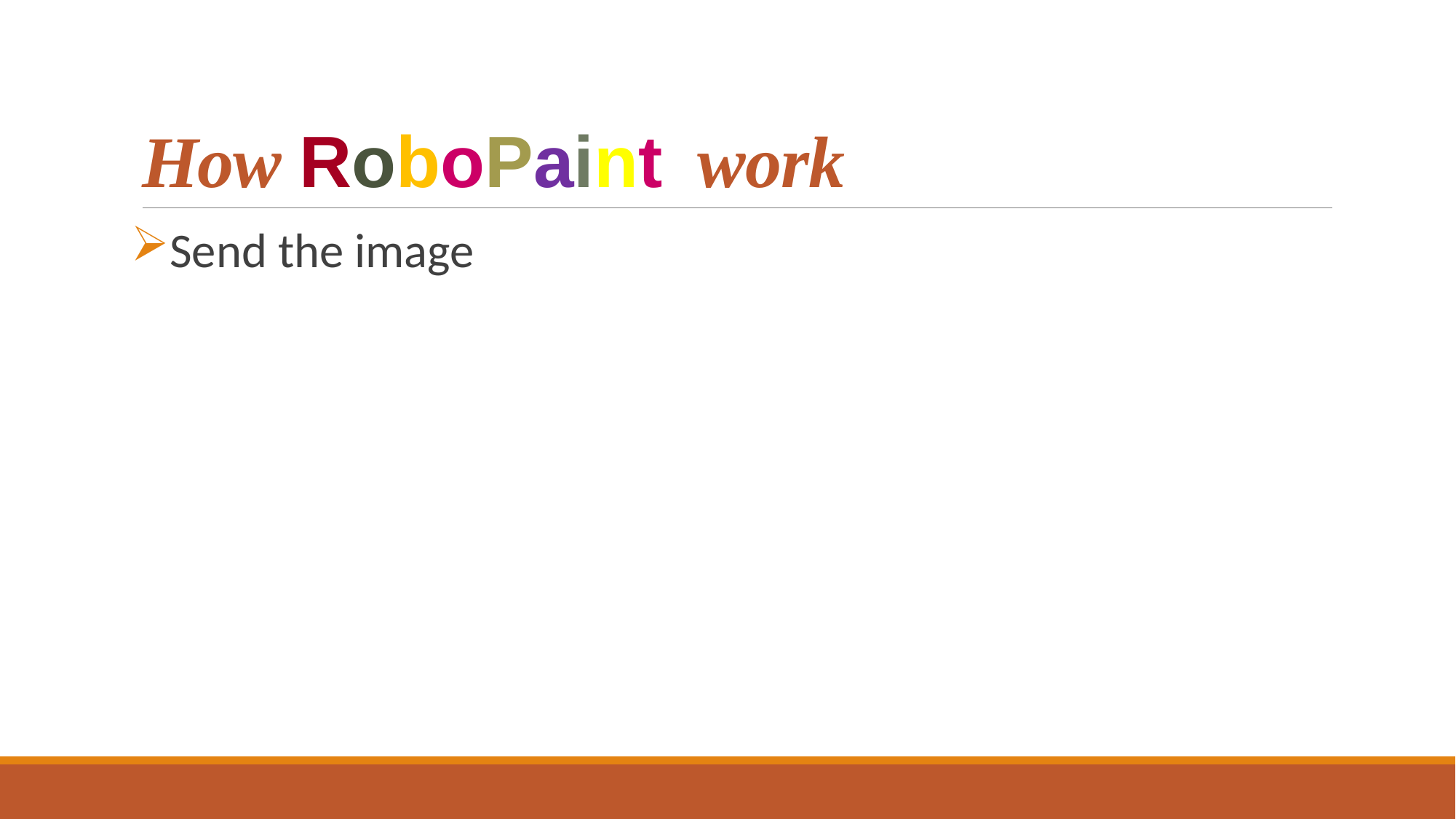

# How RoboPaint  work
Send the image